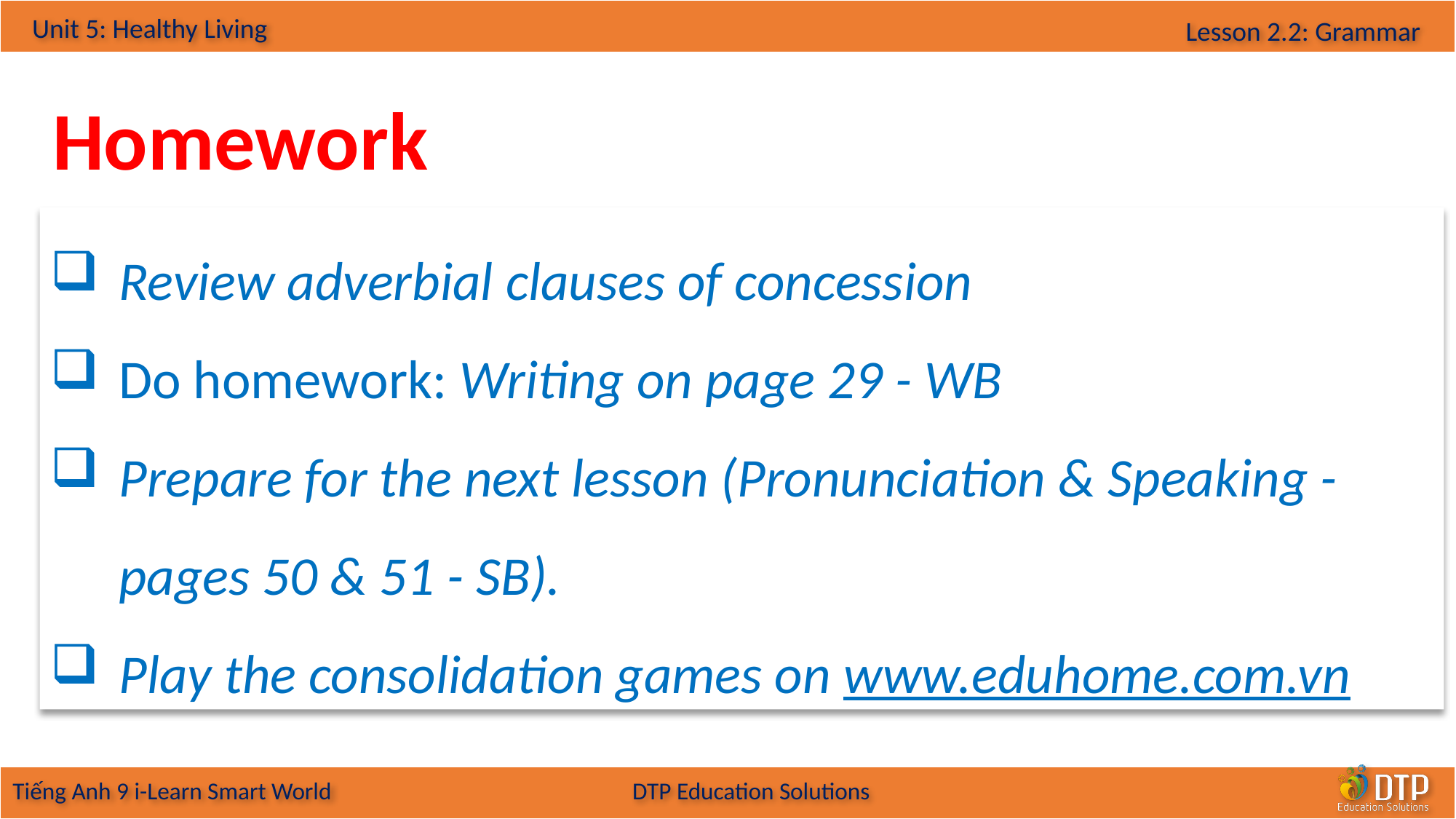

Homework
Review adverbial clauses of concession
Do homework: Writing on page 29 - WB
Prepare for the next lesson (Pronunciation & Speaking - pages 50 & 51 - SB).
Play the consolidation games on www.eduhome.com.vn